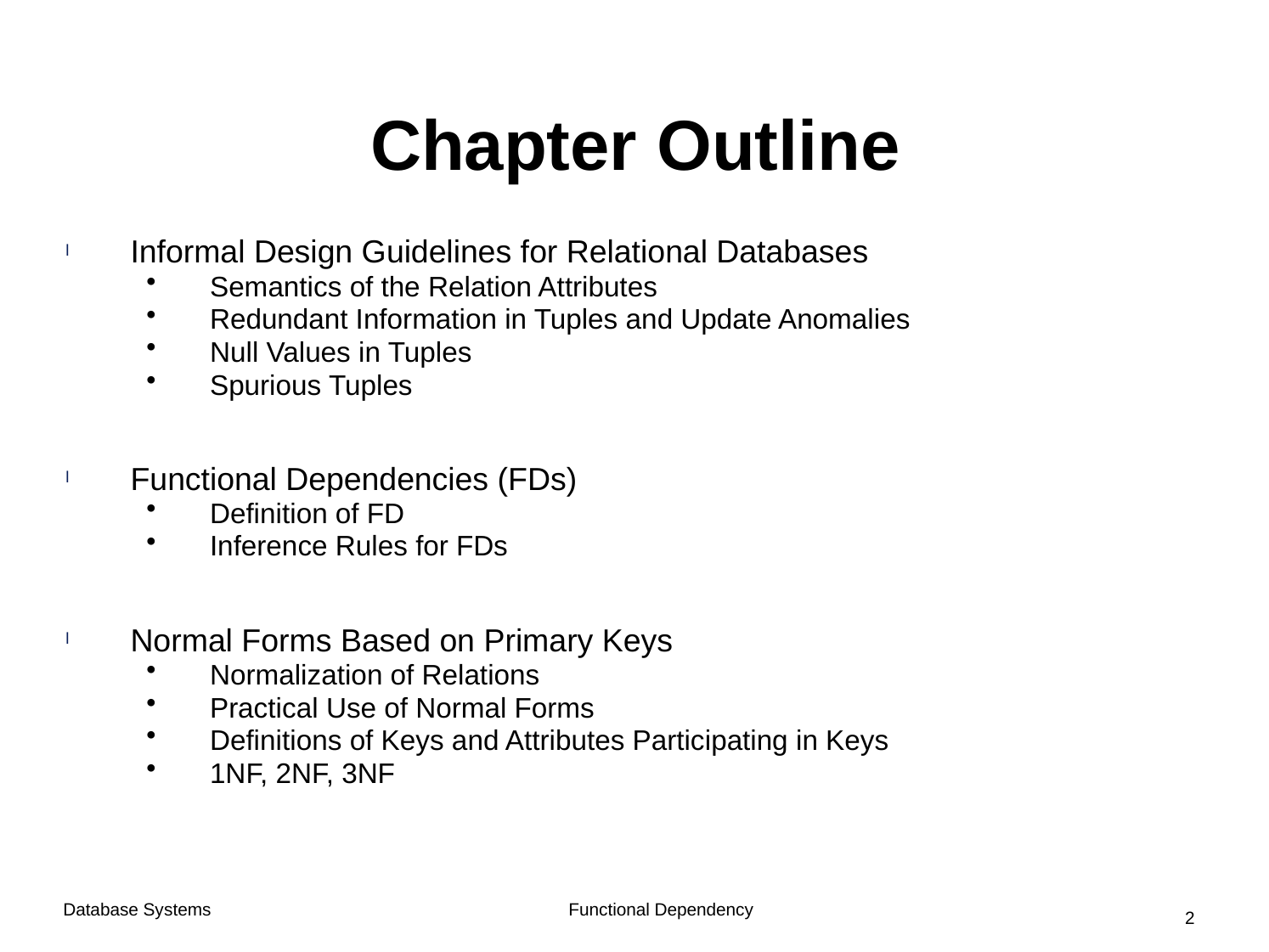

# Chapter Outline
Informal Design Guidelines for Relational Databases
Semantics of the Relation Attributes
Redundant Information in Tuples and Update Anomalies
Null Values in Tuples
Spurious Tuples

Functional Dependencies (FDs)
Definition of FD
Inference Rules for FDs

Normal Forms Based on Primary Keys
Normalization of Relations
Practical Use of Normal Forms
Definitions of Keys and Attributes Participating in Keys
1NF, 2NF, 3NF

Functional Dependency

Database Systems